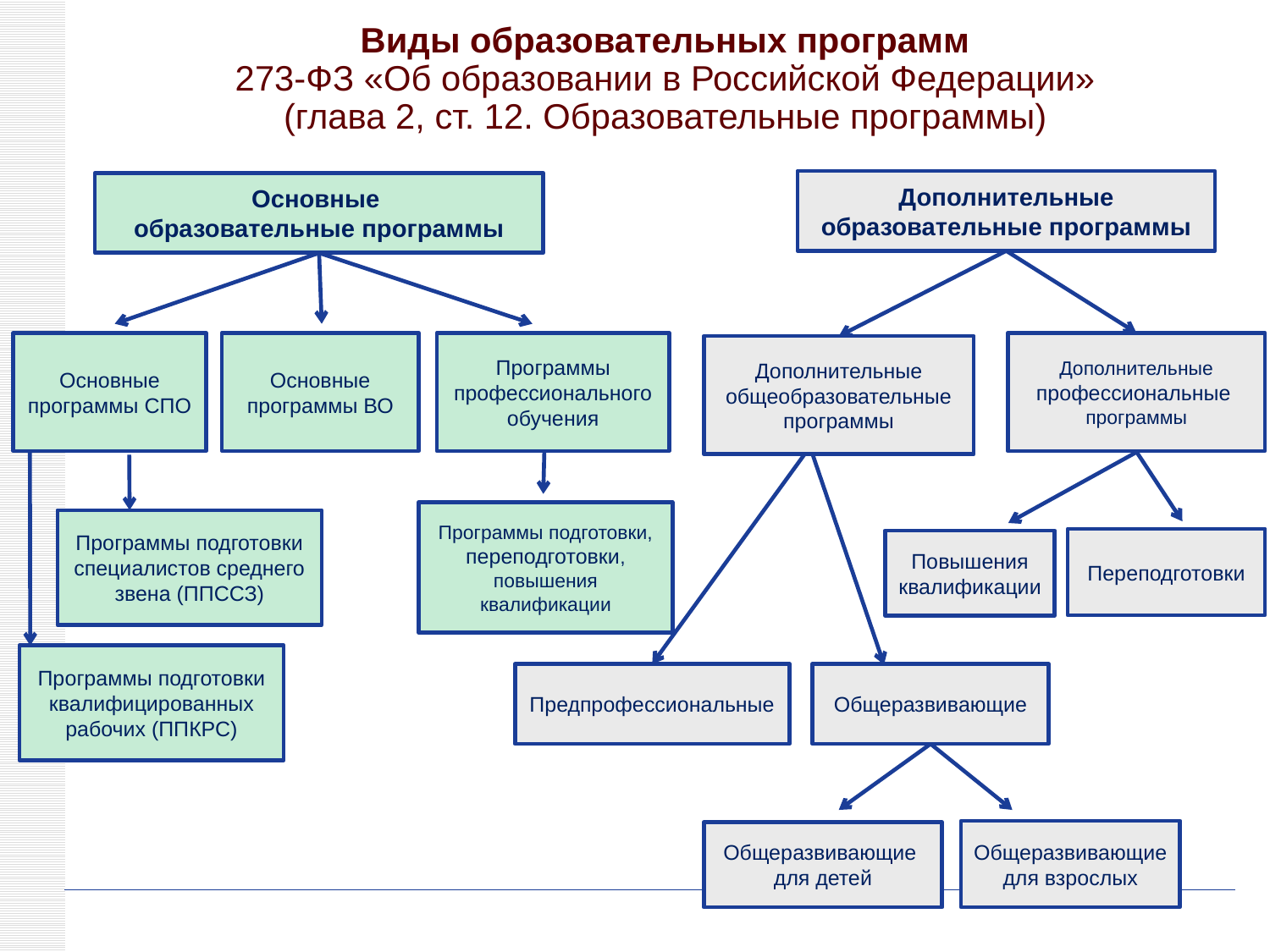

Виды образовательных программ
273-ФЗ «Об образовании в Российской Федерации»
(глава 2, ст. 12. Образовательные программы)

Дополнительные образовательные программы
Основные
образовательные программы
Программы профессионального обучения
Основные программы СПО
Основные программы ВО
Дополнительные профессиональные  программы
Дополнительные общеобразовательные программы
Программы подготовки, переподготовки, повышения квалификации
Программы подготовки специалистов среднего звена (ППССЗ)
Переподготовки
Повышения квалификации
Программы подготовки квалифицированных рабочих (ППКРС)
Общеразвивающие
Предпрофессиональные
Общеразвивающие
для взрослых
Общеразвивающие
для детей